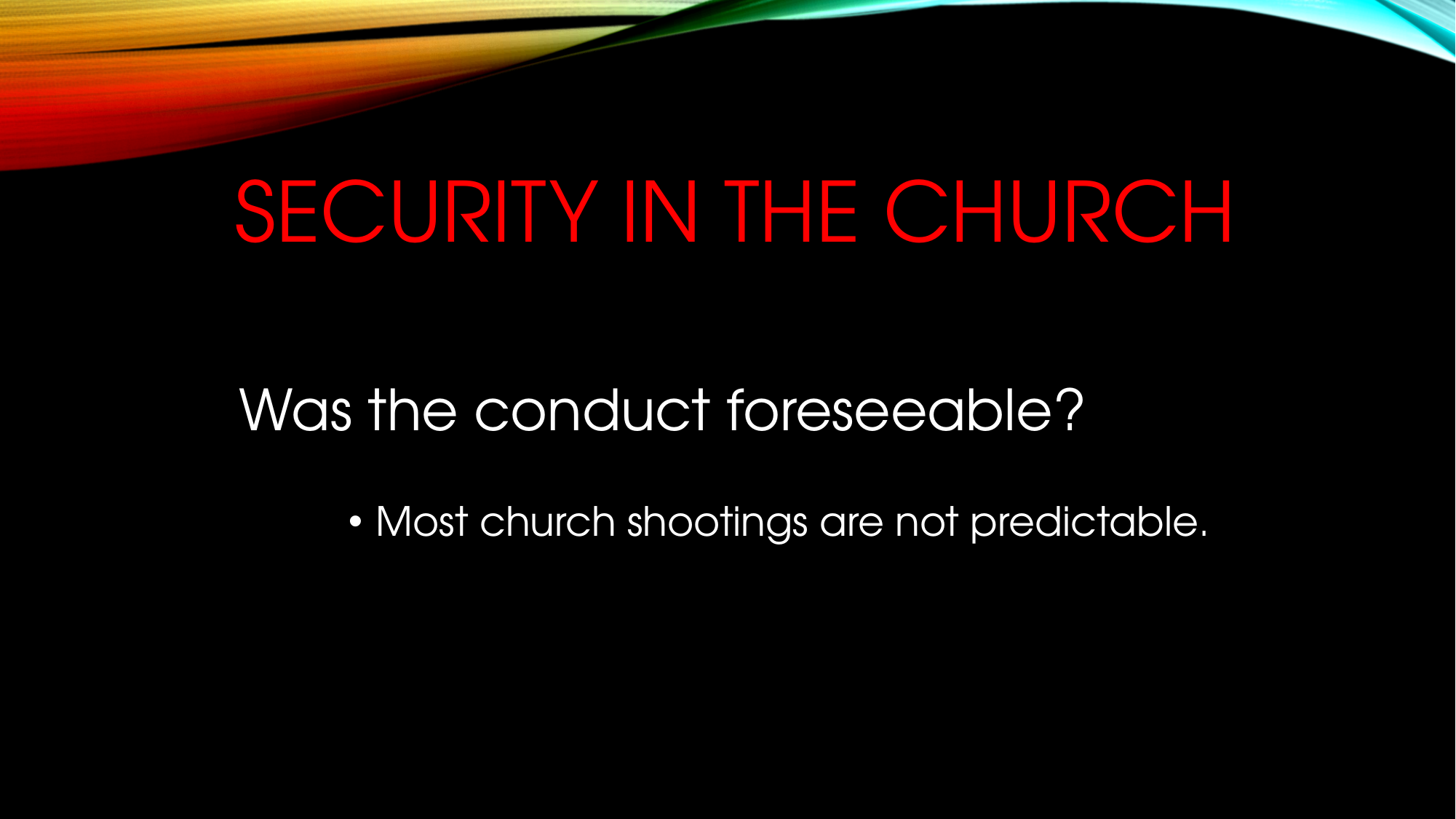

# Security in the Church
Was the conduct foreseeable?

Most church shootings are not predictable.